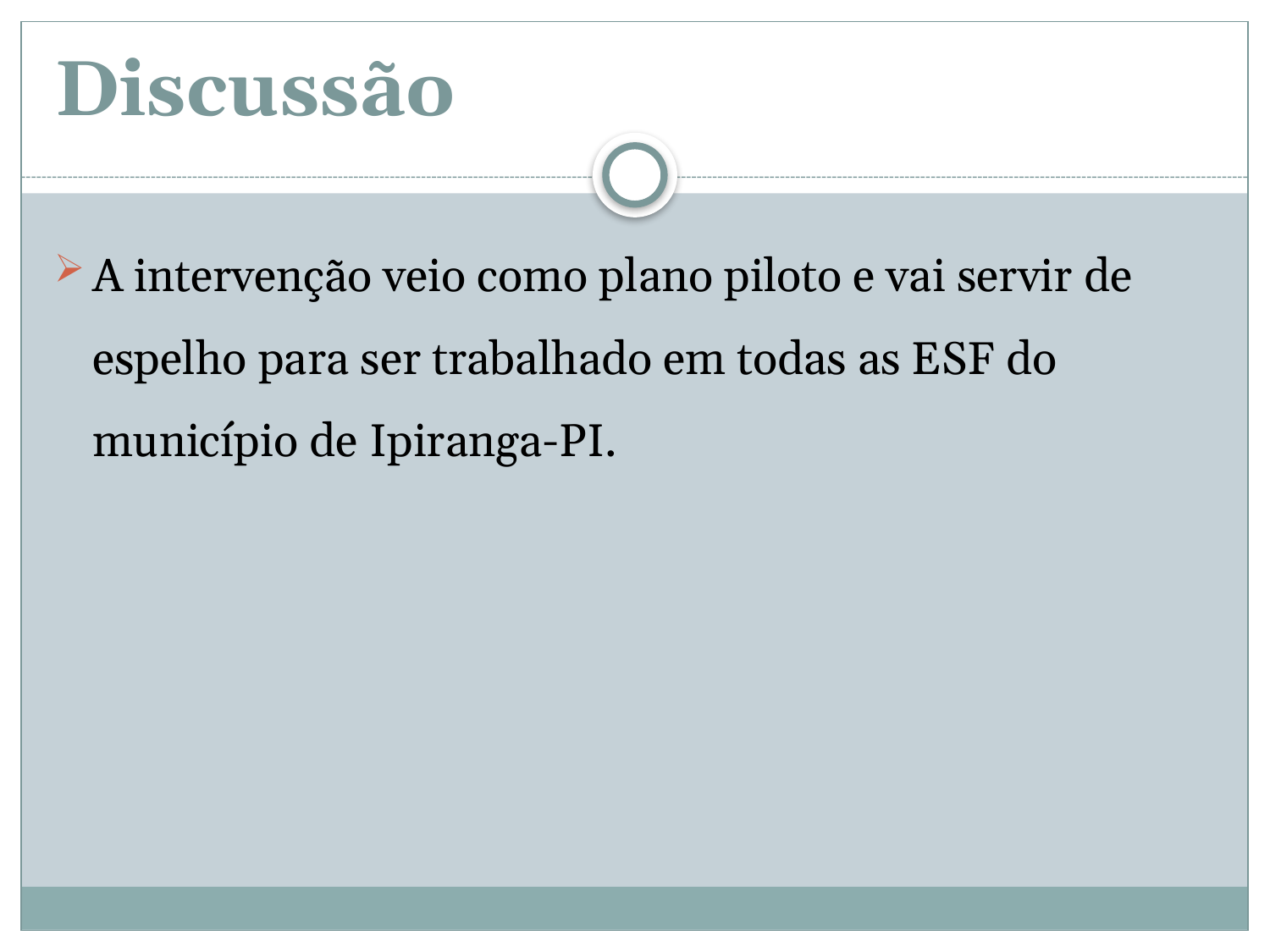

# Discussão
A intervenção veio como plano piloto e vai servir de espelho para ser trabalhado em todas as ESF do município de Ipiranga-PI.